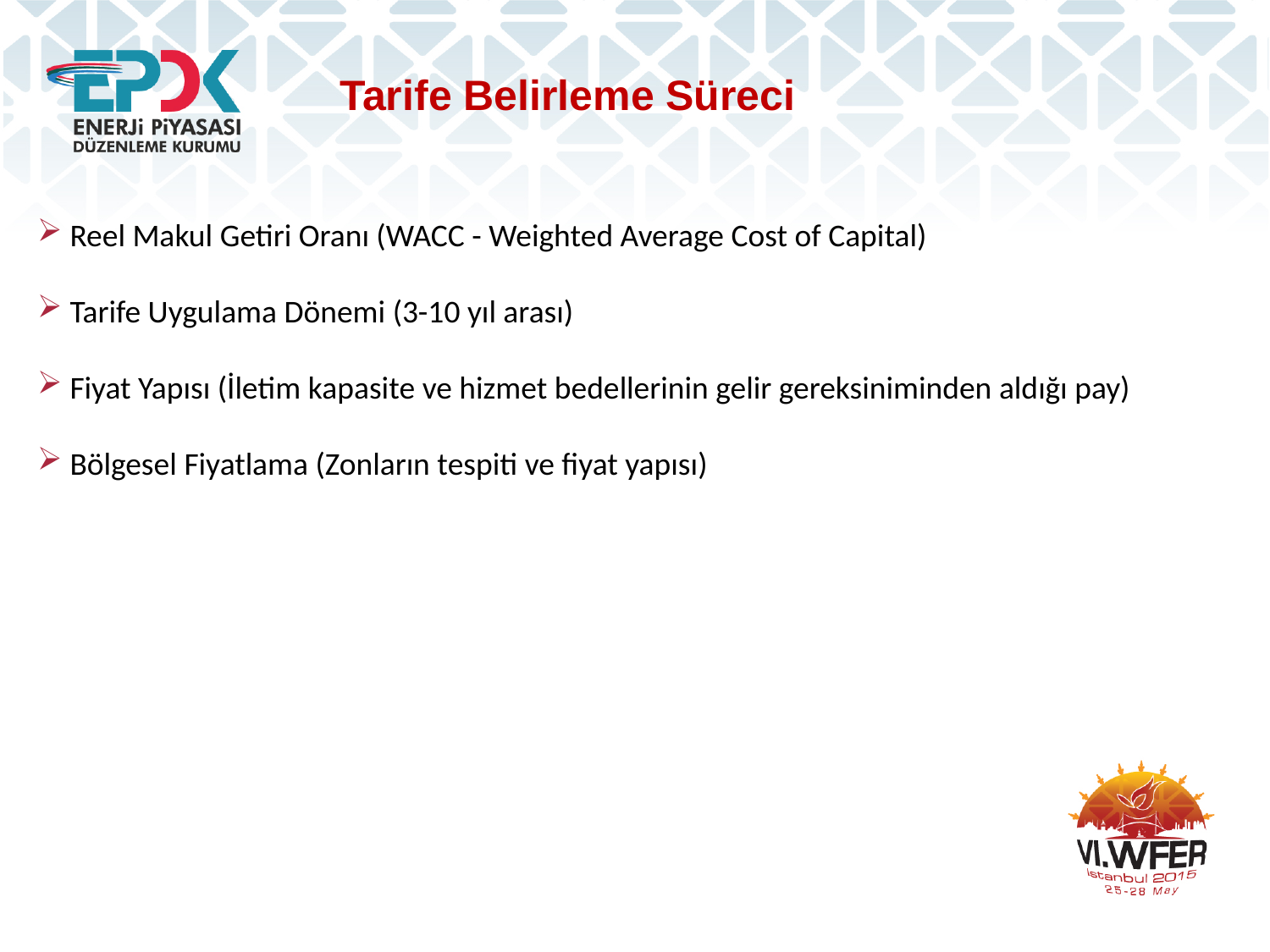

Tarife Belirleme Süreci
 Reel Makul Getiri Oranı (WACC - Weighted Average Cost of Capital)

 Tarife Uygulama Dönemi (3-10 yıl arası)

 Fiyat Yapısı (İletim kapasite ve hizmet bedellerinin gelir gereksiniminden aldığı pay)

 Bölgesel Fiyatlama (Zonların tespiti ve fiyat yapısı)